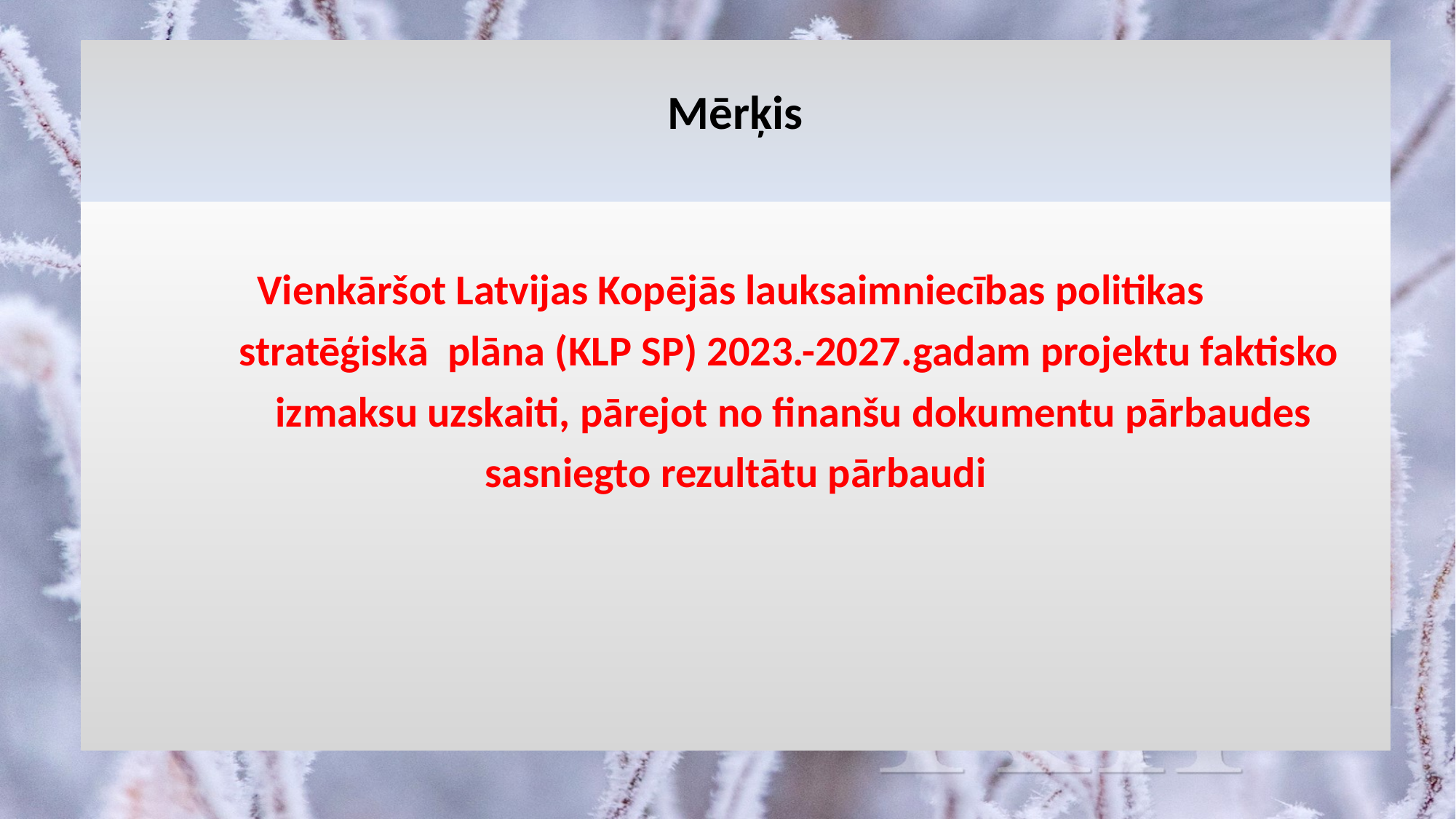

# Mērķis

Vienkāršot Latvijas Kopējās lauksaimniecības politikas
            stratēģiskā  plāna (KLP SP) 2023.-2027.gadam projektu faktisko
            izmaksu uzskaiti, pārejot no finanšu dokumentu pārbaudes
sasniegto rezultātu pārbaudi